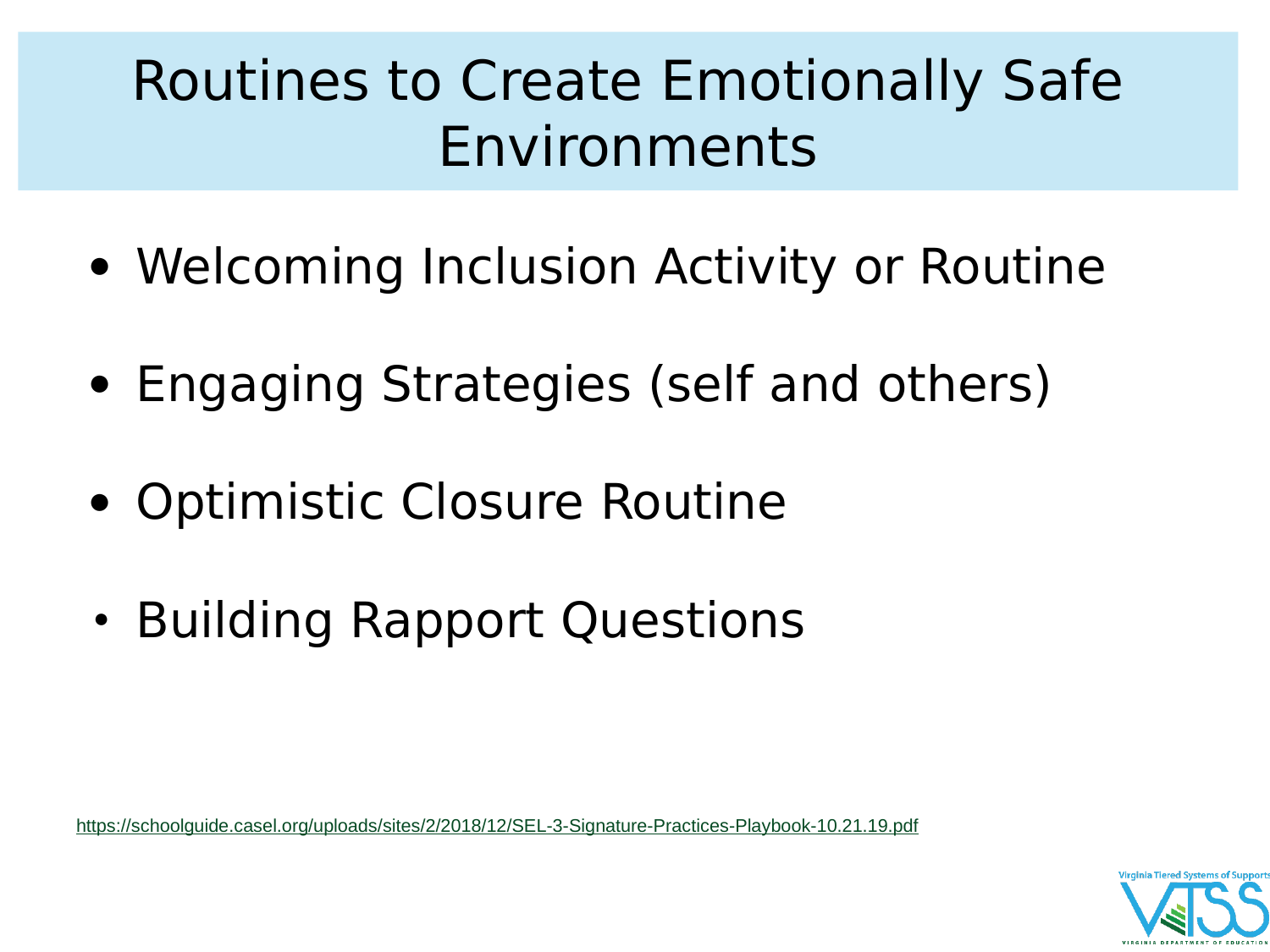

# Routines to Create Emotionally Safe Environments
Welcoming Inclusion Activity or Routine

Engaging Strategies (self and others)

Optimistic Closure Routine

Building Rapport Questions

https://schoolguide.casel.org/uploads/sites/2/2018/12/SEL-3-Signature-Practices-Playbook-10.21.19.pdf